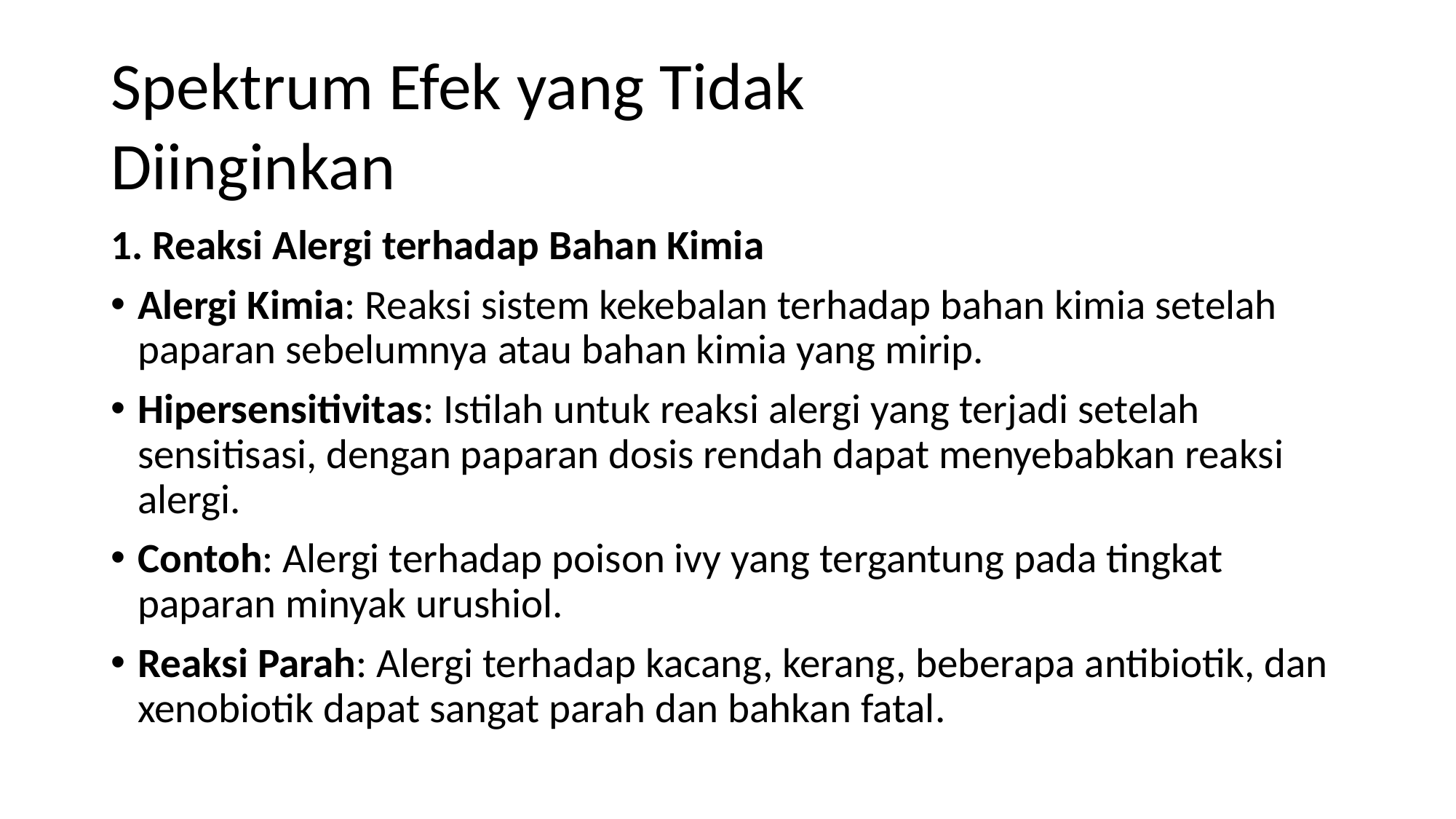

# Spektrum Efek yang Tidak Diinginkan
1. Reaksi Alergi terhadap Bahan Kimia
Alergi Kimia: Reaksi sistem kekebalan terhadap bahan kimia setelah paparan sebelumnya atau bahan kimia yang mirip.
Hipersensitivitas: Istilah untuk reaksi alergi yang terjadi setelah sensitisasi, dengan paparan dosis rendah dapat menyebabkan reaksi alergi.
Contoh: Alergi terhadap poison ivy yang tergantung pada tingkat paparan minyak urushiol.
Reaksi Parah: Alergi terhadap kacang, kerang, beberapa antibiotik, dan xenobiotik dapat sangat parah dan bahkan fatal.